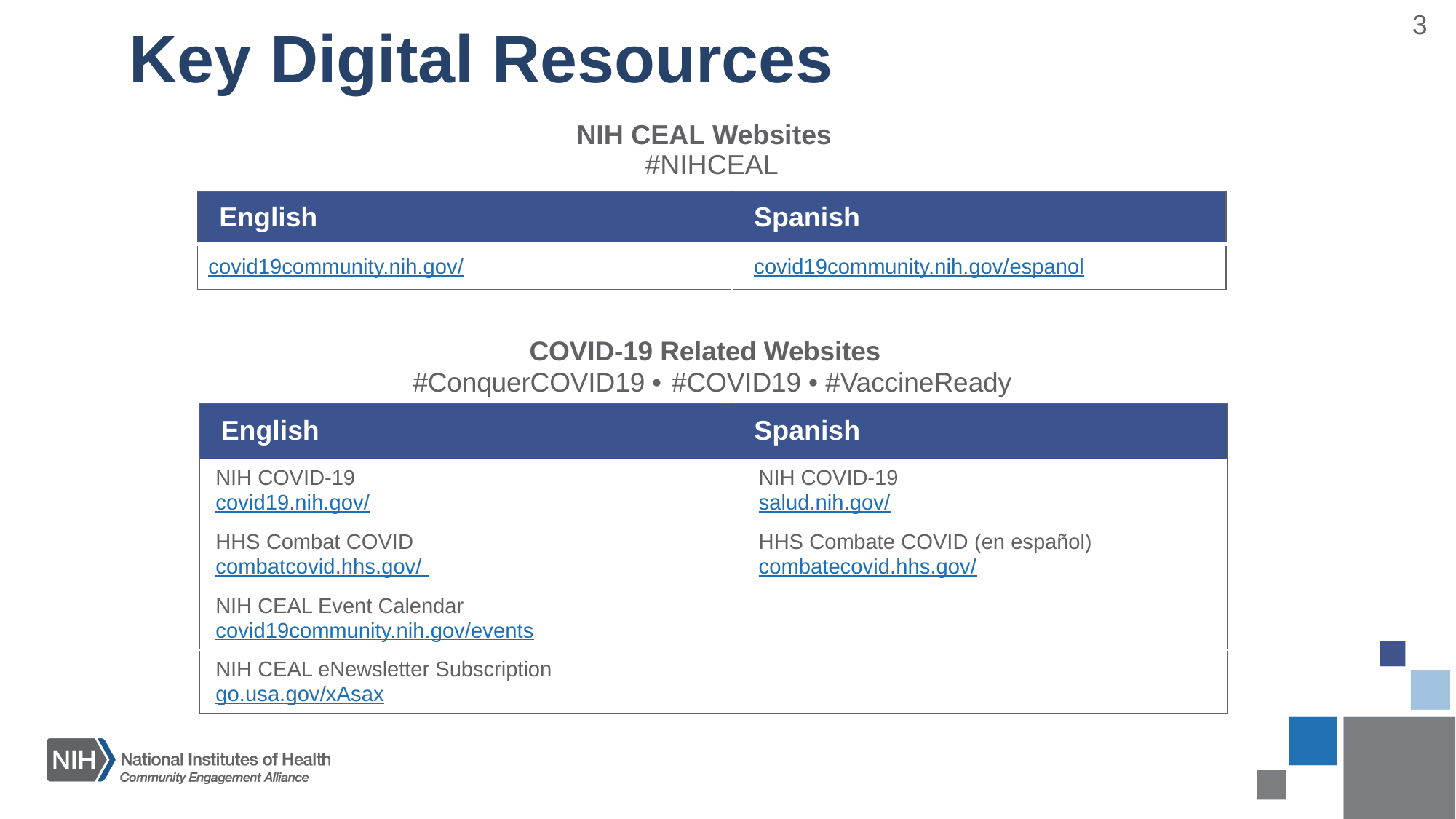

# Key Digital Resources
3
NIH CEAL Websites
#NIHCEAL
| English | Spanish |
| --- | --- |
| covid19community.nih.gov/ | covid19community.nih.gov/espanol |
COVID-19 Related Websites
#ConquerCOVID19 • #COVID19 • #VaccineReady

| English | Spanish |
| --- | --- |
| NIH COVID-19 covid19.nih.gov/ | NIH COVID-19 salud.nih.gov/ |
| HHS Combat COVID  combatcovid.hhs.gov/ | HHS Combate COVID (en español) combatecovid.hhs.gov/ |
| NIH CEAL Event Calendar covid19community.nih.gov/events |  |
| NIH CEAL eNewsletter Subscription go.usa.gov/xAsax |  |